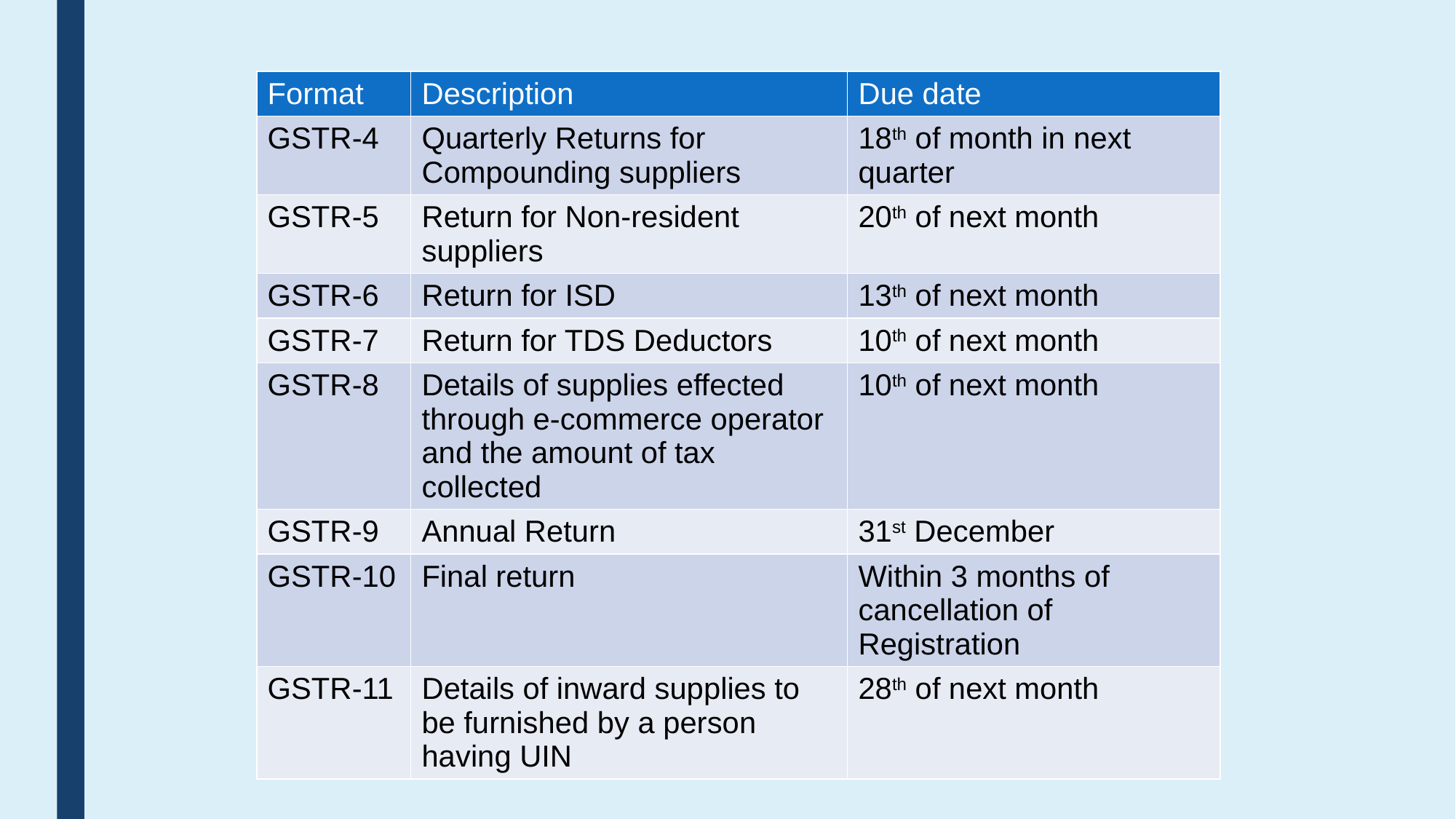

| Format | Description | Due date |
| --- | --- | --- |
| GSTR-4 | Quarterly Returns for Compounding suppliers | 18th of month in next quarter |
| GSTR-5 | Return for Non-resident suppliers | 20th of next month |
| GSTR-6 | Return for ISD | 13th of next month |
| GSTR-7 | Return for TDS Deductors | 10th of next month |
| GSTR-8 | Details of supplies effected through e-commerce operator and the amount of tax collected | 10th of next month |
| GSTR-9 | Annual Return | 31st December |
| GSTR-10 | Final return | Within 3 months of cancellation of Registration |
| GSTR-11 | Details of inward supplies to be furnished by a person having UIN | 28th of next month |